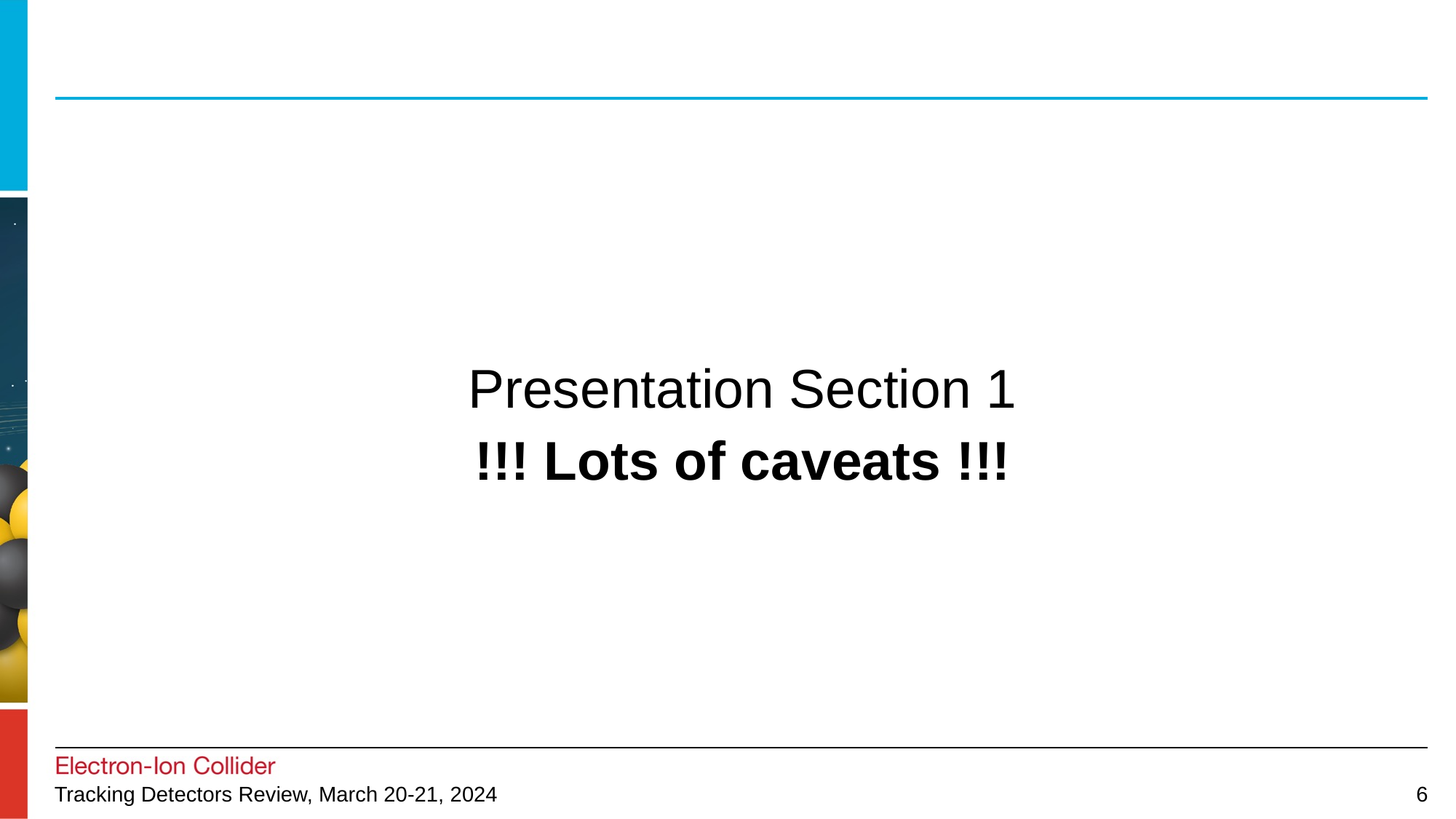

Presentation Section 1
!!! Lots of caveats !!!